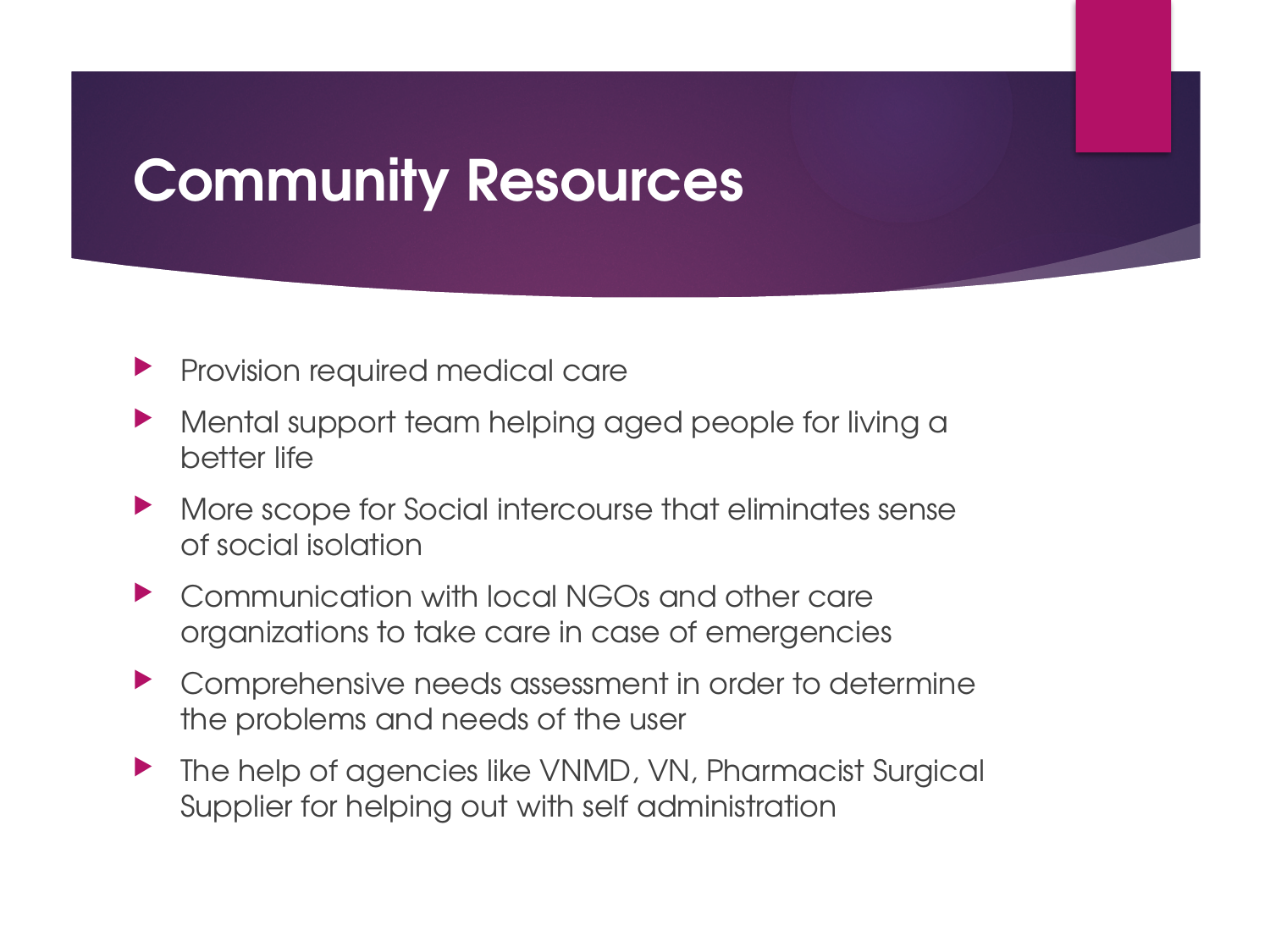

# Community Resources
Provision required medical care
Mental support team helping aged people for living a better life
More scope for Social intercourse that eliminates sense of social isolation
Communication with local NGOs and other care organizations to take care in case of emergencies
Comprehensive needs assessment in order to determine the problems and needs of the user
The help of agencies like VNMD, VN, Pharmacist Surgical Supplier for helping out with self administration